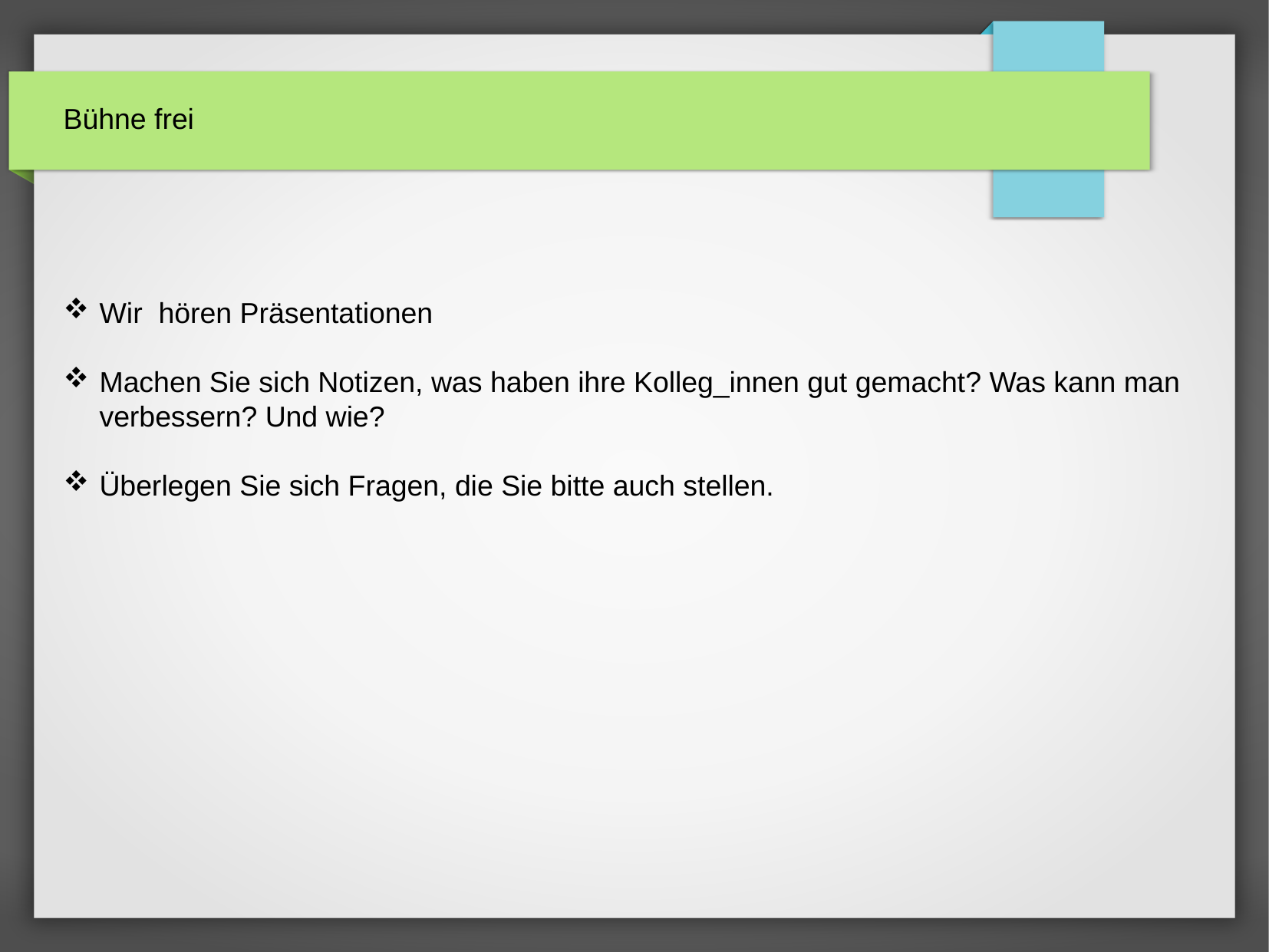

# Bühne frei
Wir  hören Präsentationen

Machen Sie sich Notizen, was haben ihre Kolleg_innen gut gemacht? Was kann man verbessern? Und wie?

Überlegen Sie sich Fragen, die Sie bitte auch stellen.